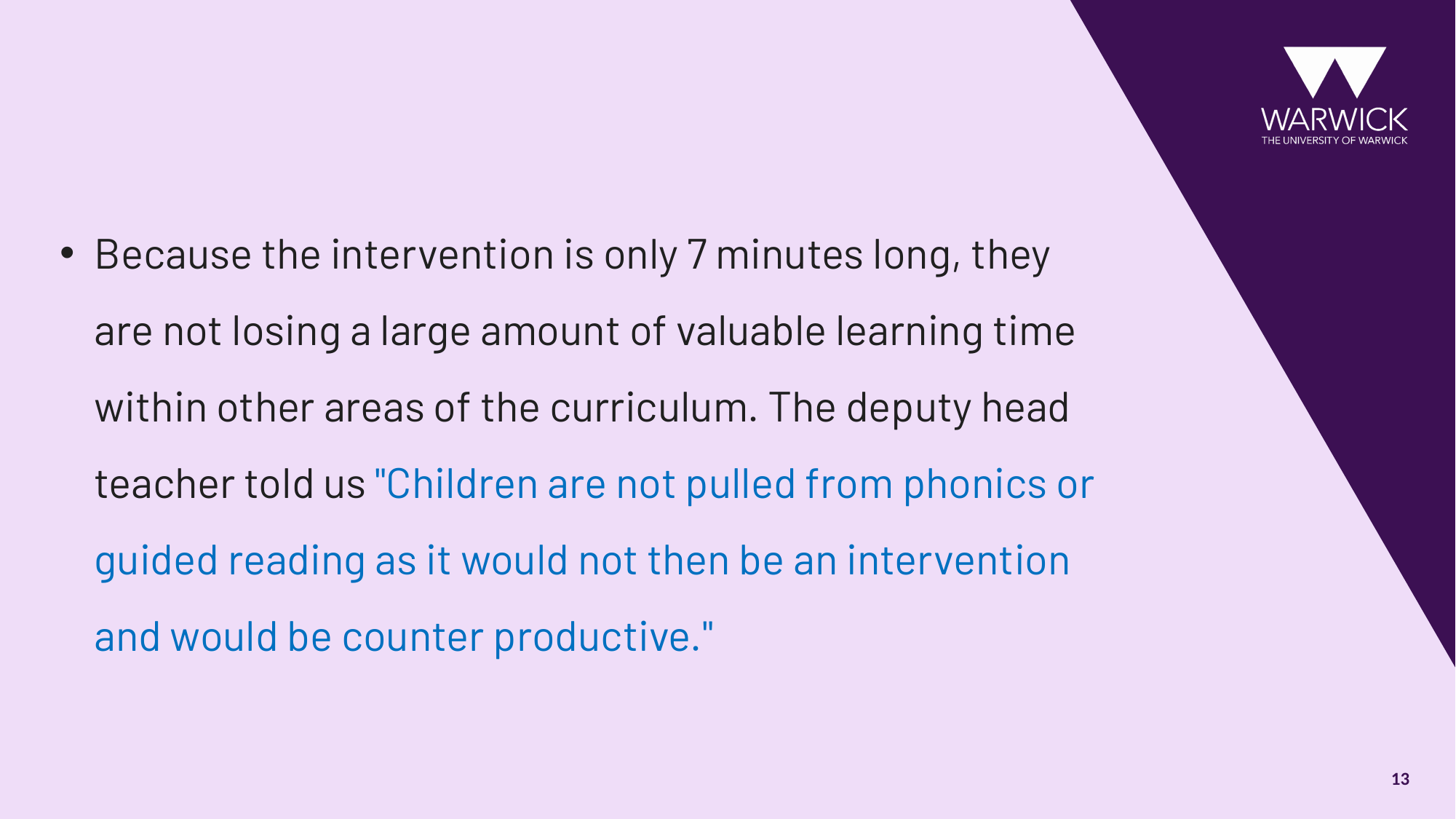

#

Because the intervention is only 7 minutes long, they are not losing a large amount of valuable learning time within other areas of the curriculum. The deputy head teacher told us "Children are not pulled from phonics or guided reading as it would not then be an intervention and would be counter productive."

13